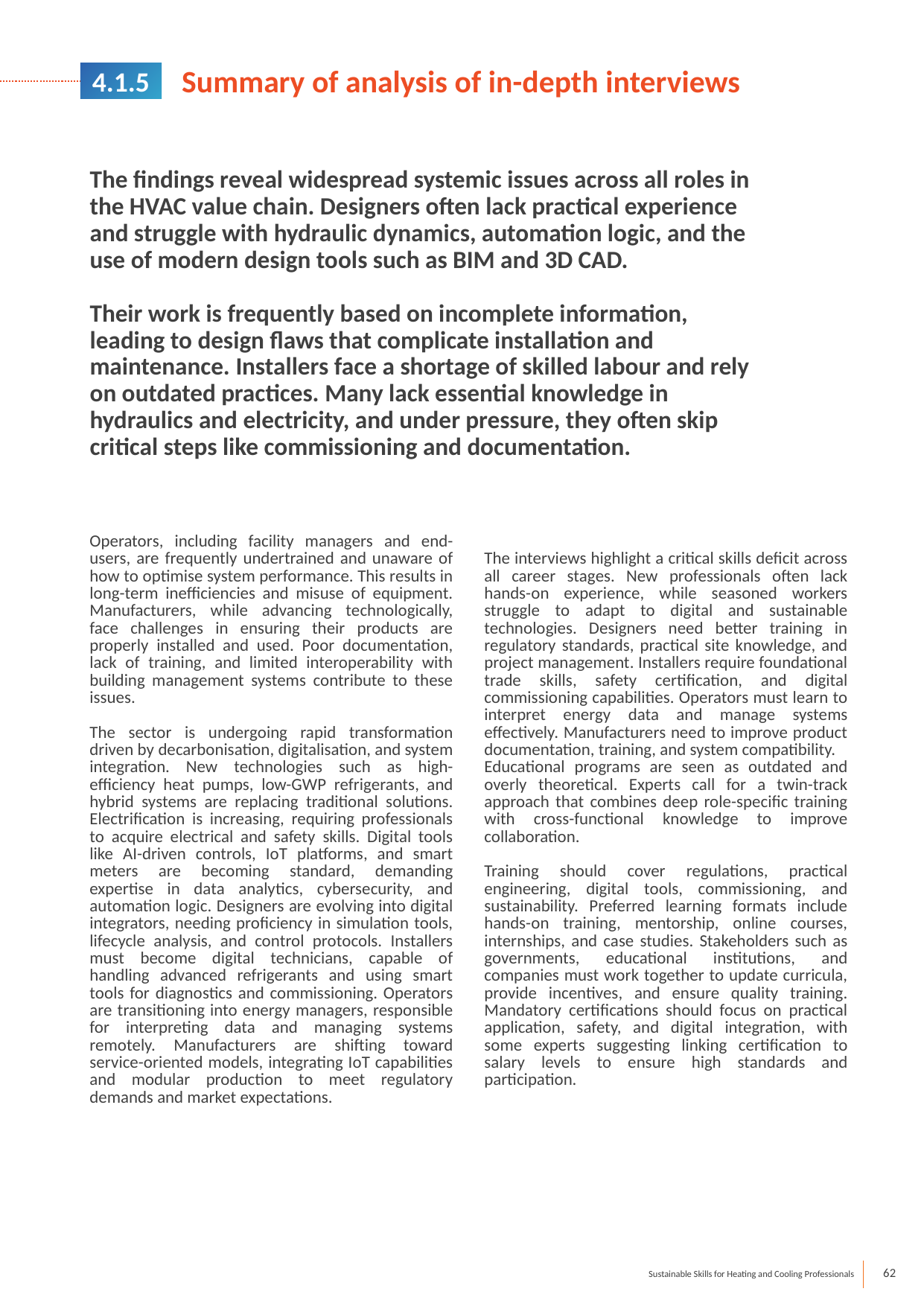

4.1.5

Summary of analysis of in-depth interviews

The findings reveal widespread systemic issues across all roles in the HVAC value chain. Designers often lack practical experience and struggle with hydraulic dynamics, automation logic, and the use of modern design tools such as BIM and 3D CAD.

Their work is frequently based on incomplete information, leading to design flaws that complicate installation and maintenance. Installers face a shortage of skilled labour and rely on outdated practices. Many lack essential knowledge in hydraulics and electricity, and under pressure, they often skip critical steps like commissioning and documentation.

Operators, including facility managers and end-users, are frequently undertrained and unaware of how to optimise system performance. This results in long-term inefficiencies and misuse of equipment. Manufacturers, while advancing technologically, face challenges in ensuring their products are properly installed and used. Poor documentation, lack of training, and limited interoperability with building management systems contribute to these issues.

The sector is undergoing rapid transformation driven by decarbonisation, digitalisation, and system integration. New technologies such as high-efficiency heat pumps, low-GWP refrigerants, and hybrid systems are replacing traditional solutions. Electrification is increasing, requiring professionals to acquire electrical and safety skills. Digital tools like AI-driven controls, IoT platforms, and smart meters are becoming standard, demanding expertise in data analytics, cybersecurity, and automation logic. Designers are evolving into digital integrators, needing proficiency in simulation tools, lifecycle analysis, and control protocols. Installers must become digital technicians, capable of handling advanced refrigerants and using smart tools for diagnostics and commissioning. Operators are transitioning into energy managers, responsible for interpreting data and managing systems remotely. Manufacturers are shifting toward service-oriented models, integrating IoT capabilities and modular production to meet regulatory demands and market expectations.

The interviews highlight a critical skills deficit across all career stages. New professionals often lack hands-on experience, while seasoned workers struggle to adapt to digital and sustainable technologies. Designers need better training in regulatory standards, practical site knowledge, and project management. Installers require foundational trade skills, safety certification, and digital commissioning capabilities. Operators must learn to interpret energy data and manage systems effectively. Manufacturers need to improve product documentation, training, and system compatibility.
Educational programs are seen as outdated and overly theoretical. Experts call for a twin-track approach that combines deep role-specific training with cross-functional knowledge to improve collaboration.

Training should cover regulations, practical engineering, digital tools, commissioning, and sustainability. Preferred learning formats include hands-on training, mentorship, online courses, internships, and case studies. Stakeholders such as governments, educational institutions, and companies must work together to update curricula, provide incentives, and ensure quality training. Mandatory certifications should focus on practical application, safety, and digital integration, with some experts suggesting linking certification to salary levels to ensure high standards and participation.